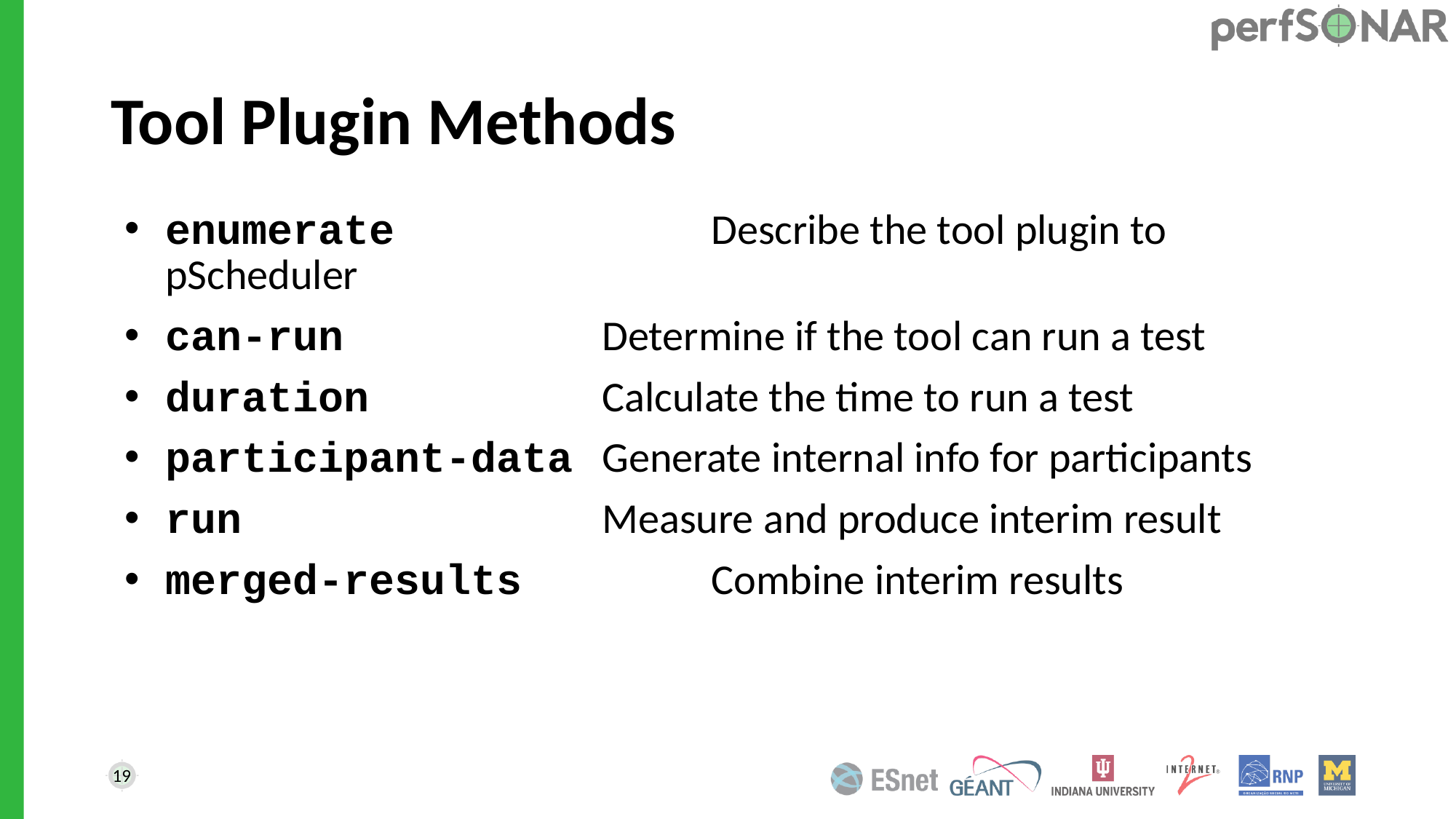

# Tool Plugin Methods
enumerate			Describe the tool plugin to pScheduler
can-run			Determine if the tool can run a test
duration			Calculate the time to run a test
participant-data	Generate internal info for participants
run				Measure and produce interim result
merged-results		Combine interim results
19